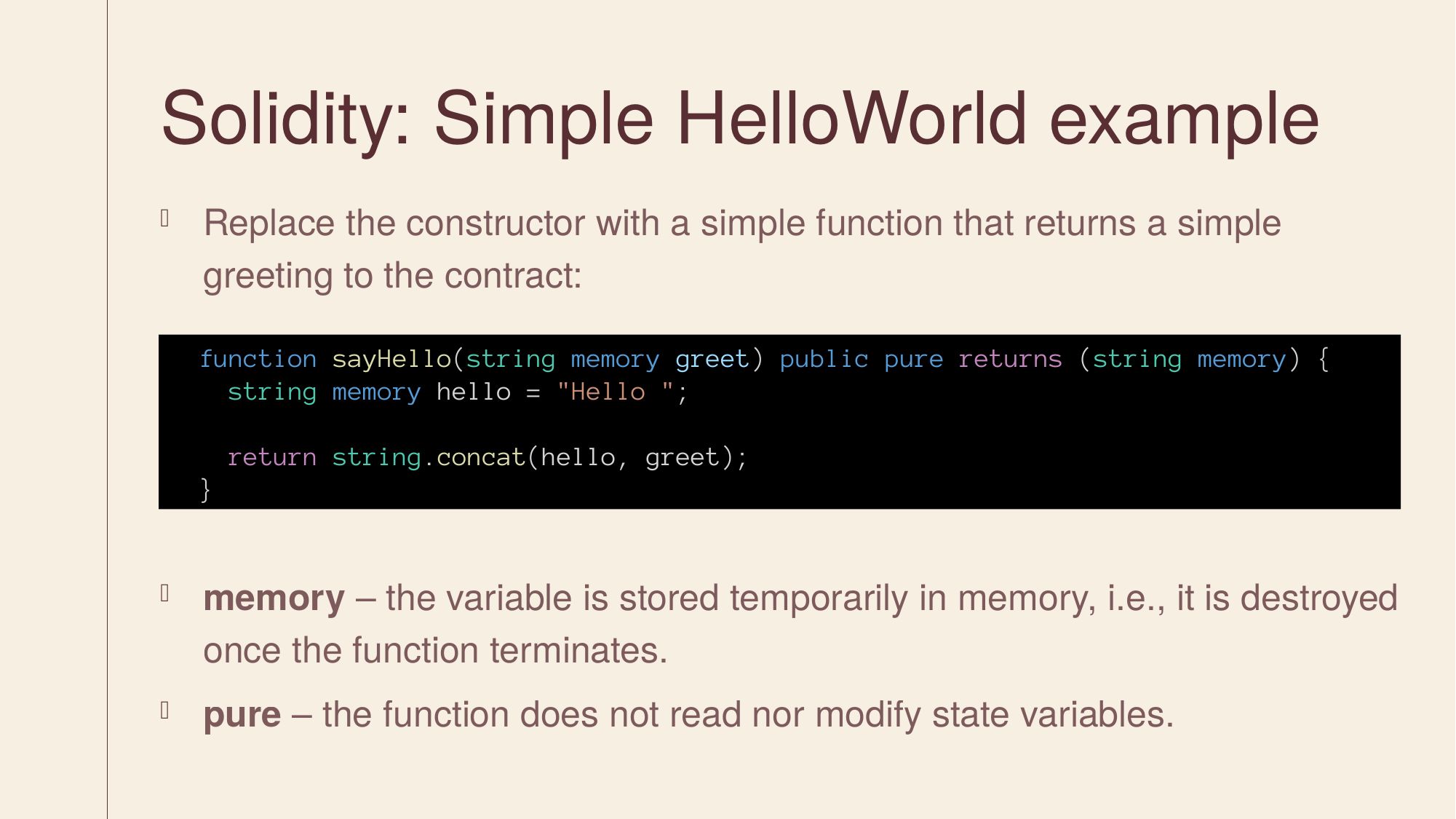

# Solidity: Simple HelloWorld example
Replace the constructor with a simple function that returns a simple greeting to the contract:

memory – the variable is stored temporarily in memory, i.e., it is destroyed once the function terminates.
pure – the function does not read nor modify state variables.

  function sayHello(string memory greet) public pure returns (string memory) {
    string memory hello = "Hello ";
    return string.concat(hello, greet);
  }